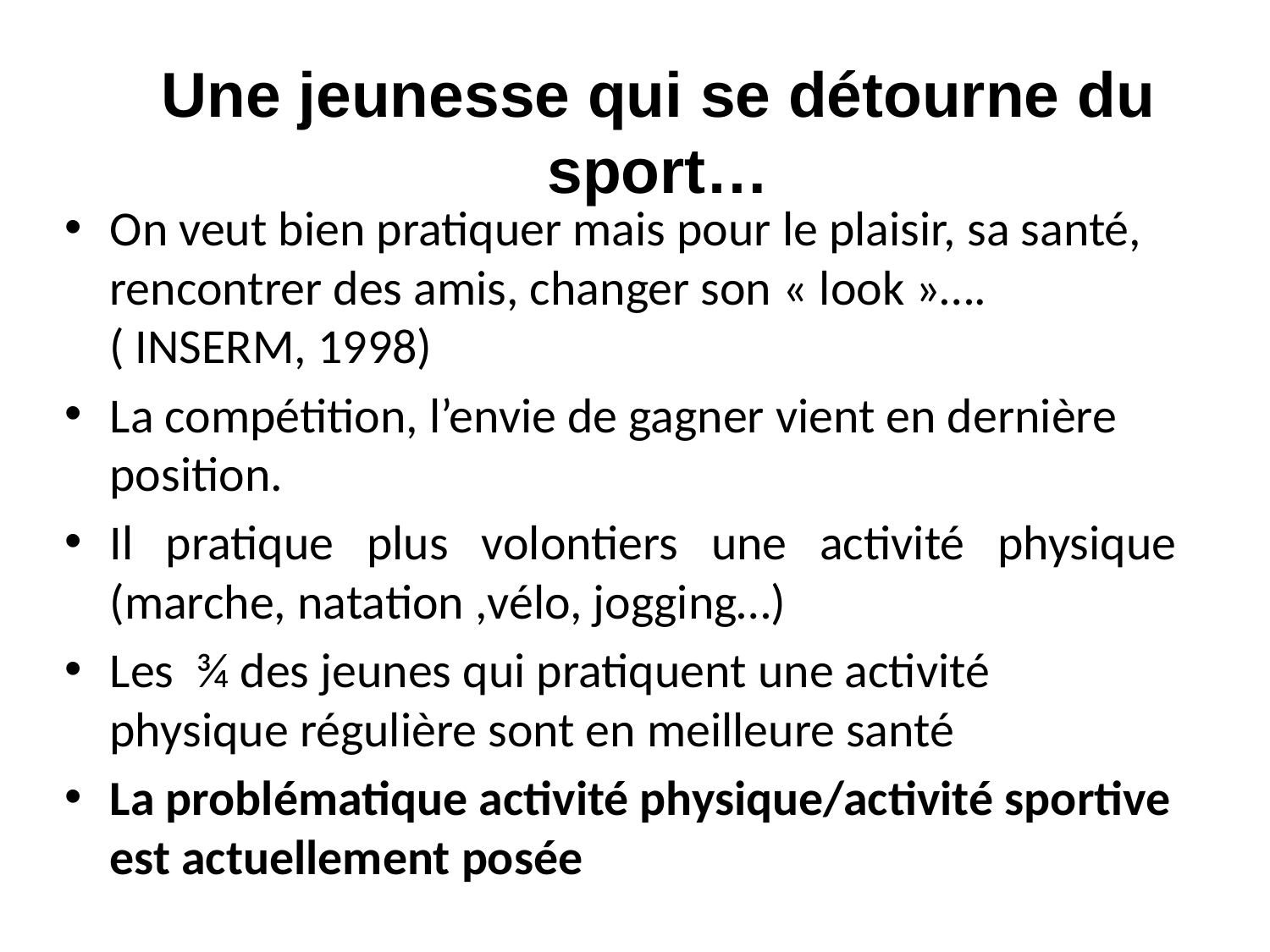

# Une jeunesse qui se détourne du sport…
On veut bien pratiquer mais pour le plaisir, sa santé, rencontrer des amis, changer son « look »….( INSERM, 1998)
La compétition, l’envie de gagner vient en dernière position.
Il pratique plus volontiers une activité physique (marche, natation ,vélo, jogging…)
Les  ¾ des jeunes qui pratiquent une activité physique régulière sont en meilleure santé
La problématique activité physique/activité sportive est actuellement posée